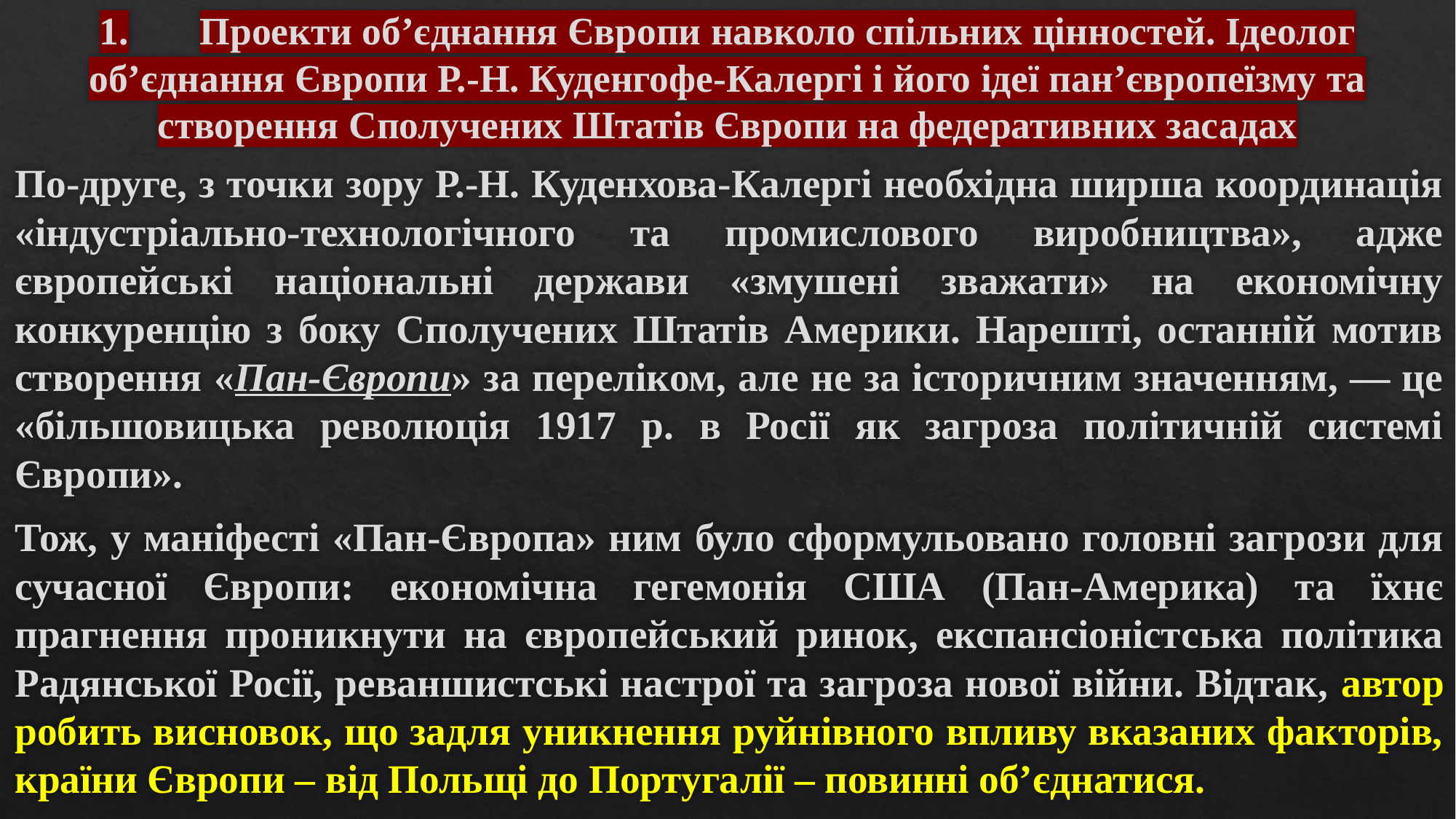

# 1.	Проекти об’єднання Європи навколо спільних цінностей. Ідеолог об’єднання Європи Р.-Н. Куденгофе-Калергі і його ідеї пан’європеїзму та створення Сполучених Штатів Європи на федеративних засадах
По-друге, з точки зору Р.-Н. Куденхова-Калергі необхідна ширша координація «індустріально-технологічного та промислового виробництва», адже європейські національні держави «змушені зважати» на економічну конкуренцію з боку Сполучених Штатів Америки. Нарешті, останній мотив створення «Пан-Європи» за переліком, але не за історичним значенням, — це «більшовицька революція 1917 р. в Росії як загроза політичній системі Європи».
Тож, у маніфесті «Пан-Європа» ним було сформульовано головні загрози для сучасної Європи: економічна гегемонія США (Пан-Америка) та їхнє прагнення проникнути на європейський ринок, експансіоністська політика Радянської Росії, реваншистські настрої та загроза нової війни. Відтак, автор робить висновок, що задля уникнення руйнівного впливу вказаних факторів, країни Європи – від Польщі до Португалії – повинні об’єднатися.